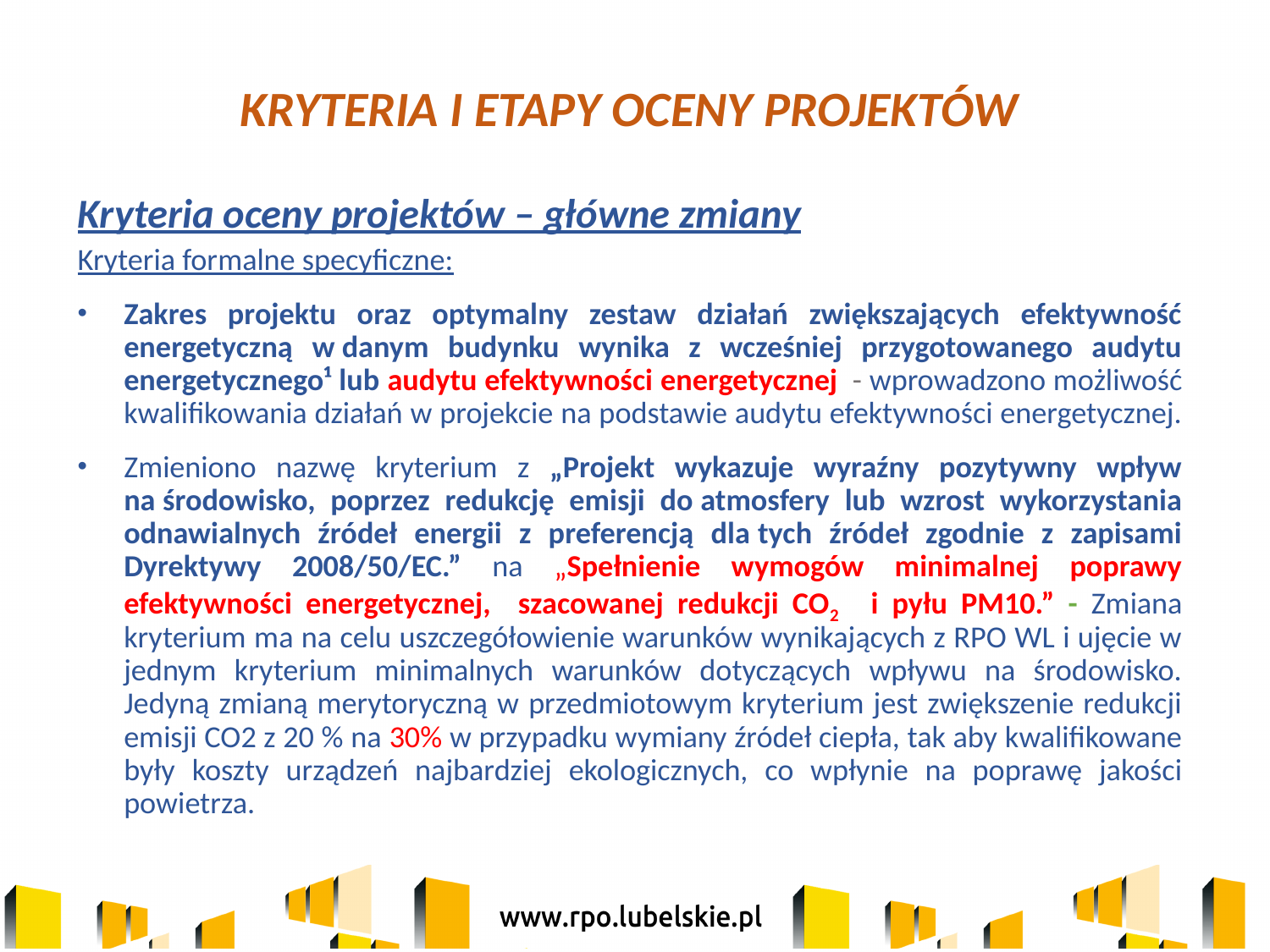

# Kryteria i etapy oceny projektów
Kryteria oceny projektów – główne zmiany
Kryteria formalne specyficzne:
Zakres projektu oraz optymalny zestaw działań zwiększających efektywność energetyczną w danym budynku wynika z wcześniej przygotowanego audytu energetycznego¹ lub audytu efektywności energetycznej  - wprowadzono możliwość kwalifikowania działań w projekcie na podstawie audytu efektywności energetycznej.
Zmieniono nazwę kryterium z „Projekt wykazuje wyraźny pozytywny wpływ na środowisko, poprzez redukcję emisji do atmosfery lub wzrost wykorzystania odnawialnych źródeł energii z preferencją dla tych źródeł zgodnie z zapisami Dyrektywy 2008/50/EC.” na „Spełnienie wymogów minimalnej poprawy efektywności energetycznej,  szacowanej redukcji CO2   i pyłu PM10.” - Zmiana kryterium ma na celu uszczegółowienie warunków wynikających z RPO WL i ujęcie w jednym kryterium minimalnych warunków dotyczących wpływu na środowisko. Jedyną zmianą merytoryczną w przedmiotowym kryterium jest zwiększenie redukcji emisji CO2 z 20 % na 30% w przypadku wymiany źródeł ciepła, tak aby kwalifikowane były koszty urządzeń najbardziej ekologicznych, co wpłynie na poprawę jakości powietrza.